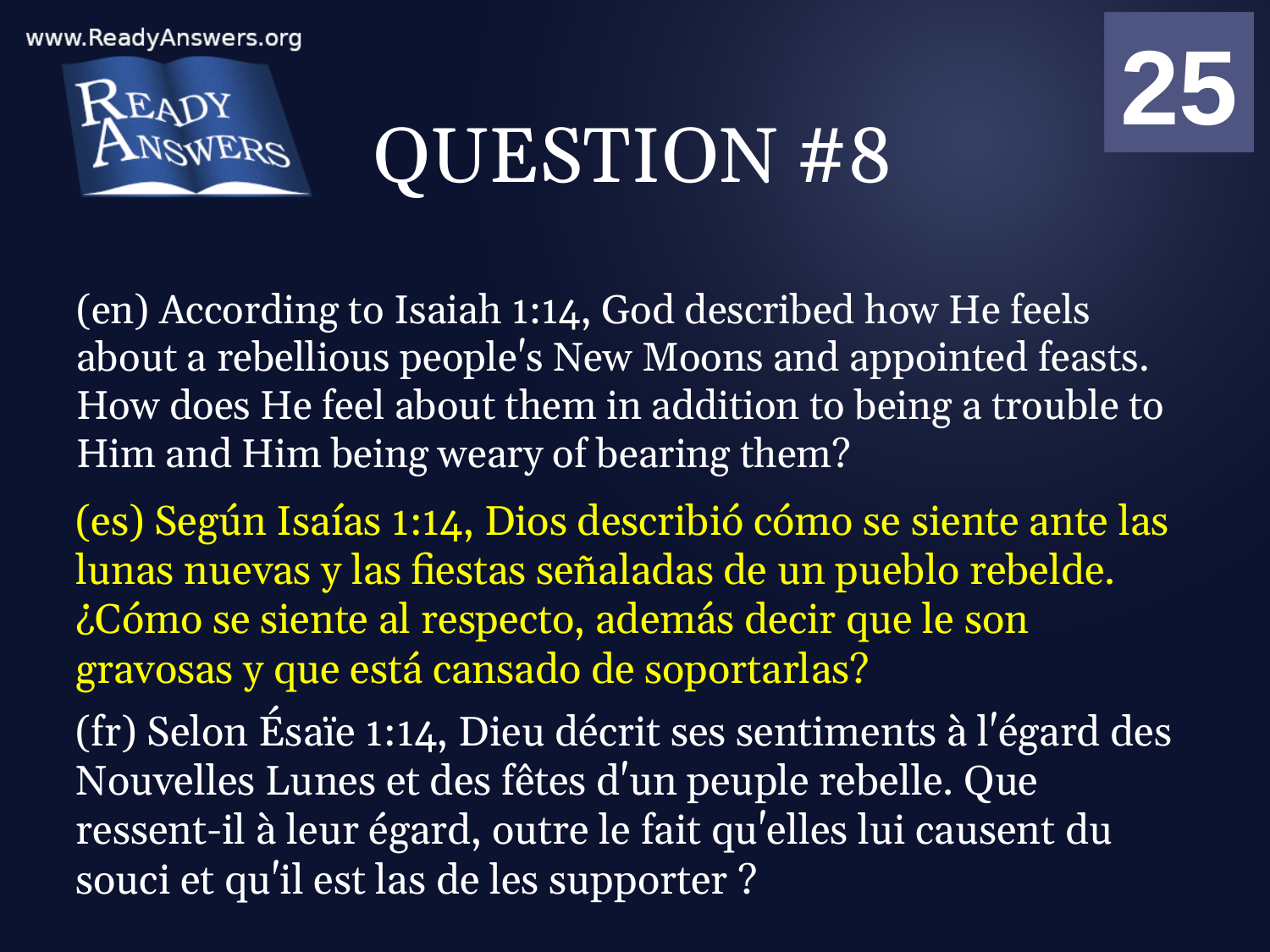

01
02
03
04
05
06
07
08
09
10
11
12
13
14
15
16
17
18
19
20
21
22
23
24
25
00
# QUESTION #8
(en) According to Isaiah 1:14, God described how He feels about a rebellious people's New Moons and appointed feasts. How does He feel about them in addition to being a trouble to Him and Him being weary of bearing them?
(es) Según Isaías 1:14, Dios describió cómo se siente ante las lunas nuevas y las fiestas señaladas de un pueblo rebelde. ¿Cómo se siente al respecto, además decir que le son gravosas y que está cansado de soportarlas?
(fr) Selon Ésaïe 1:14, Dieu décrit ses sentiments à l'égard des Nouvelles Lunes et des fêtes d'un peuple rebelle. Que ressent-il à leur égard, outre le fait qu'elles lui causent du souci et qu'il est las de les supporter ?